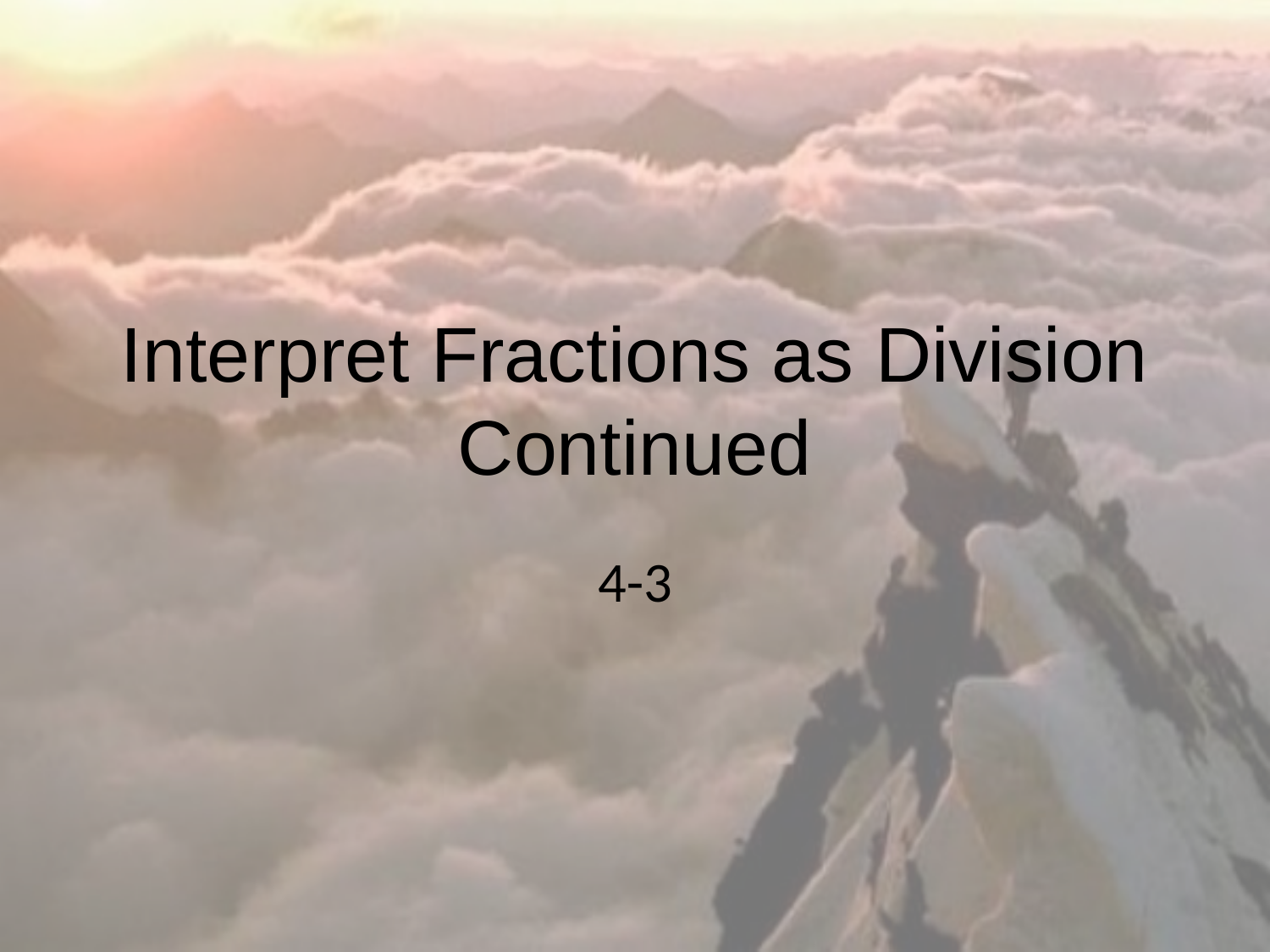

# Interpret Fractions as Division Continued
4-3